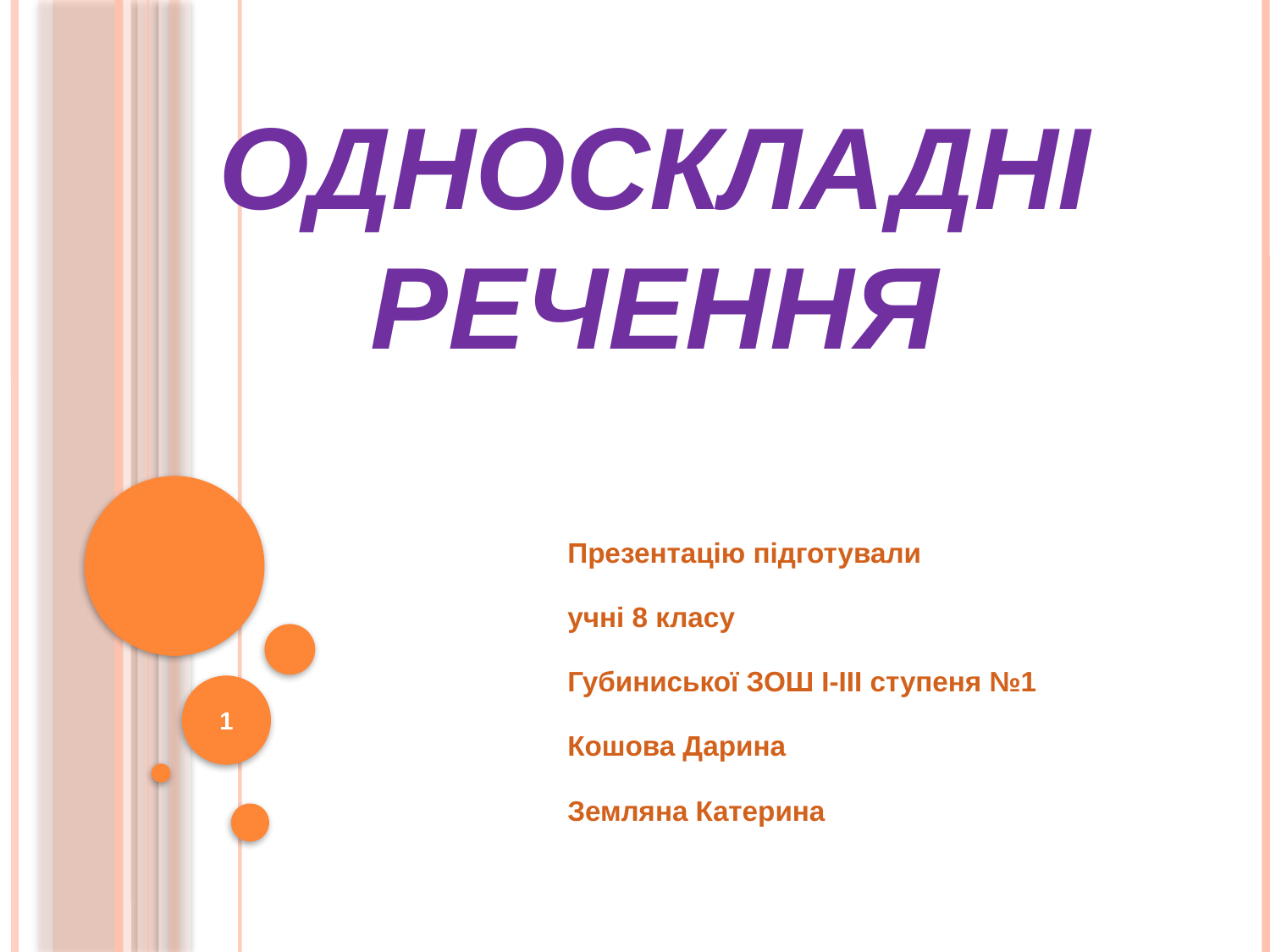

# ОДНОСКЛАДНІ РЕЧЕННЯ

                                                              Презентацію підготували
                                                                       учні 8 класу
                                                                         Губиниської ЗОШ І-ІІІ ступеня №1
                                                                        Кошова Дарина
                                                                         Земляна Катерина
1